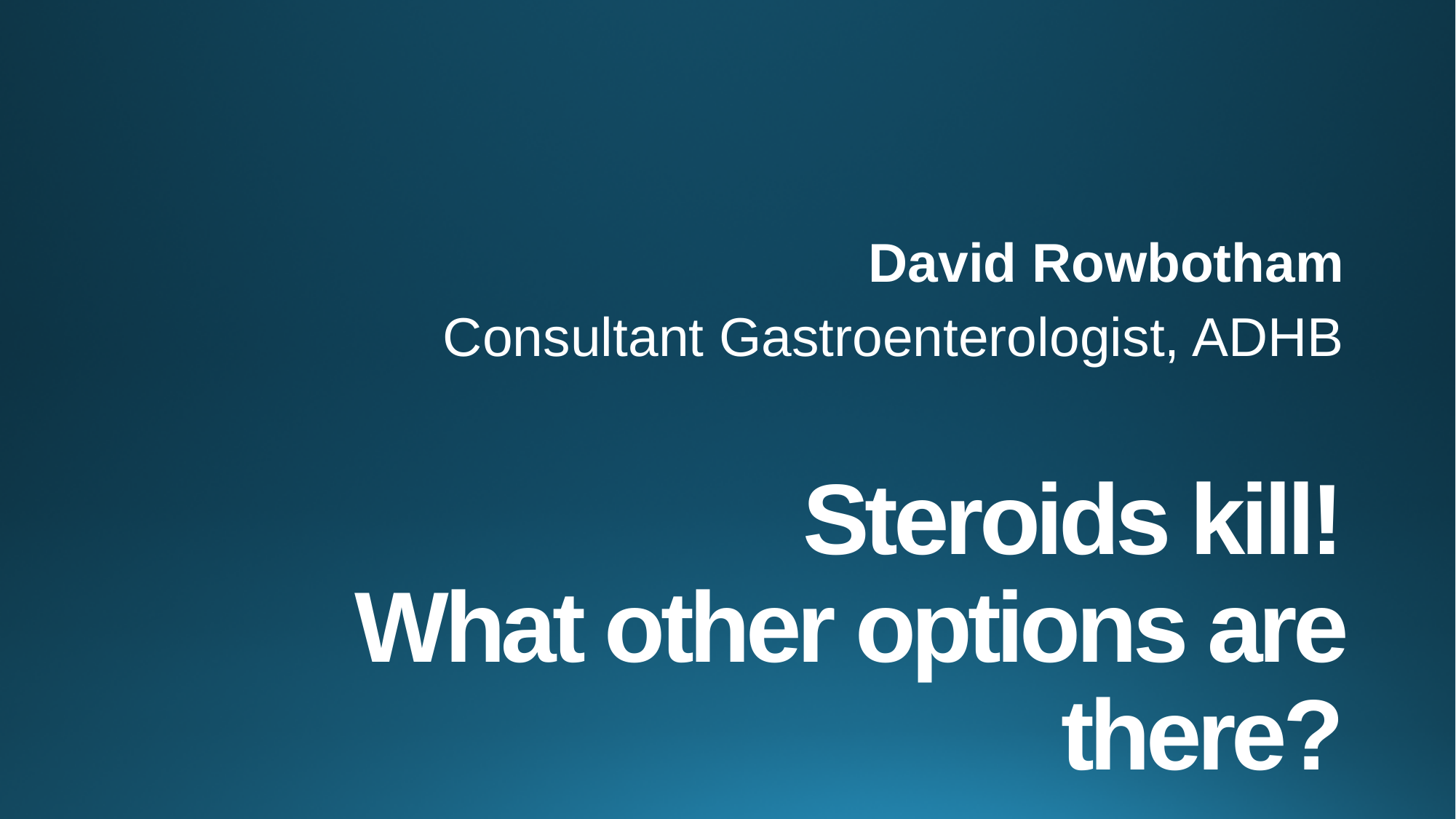

David Rowbotham
Consultant Gastroenterologist, ADHB
# Steroids kill! What other options are there?